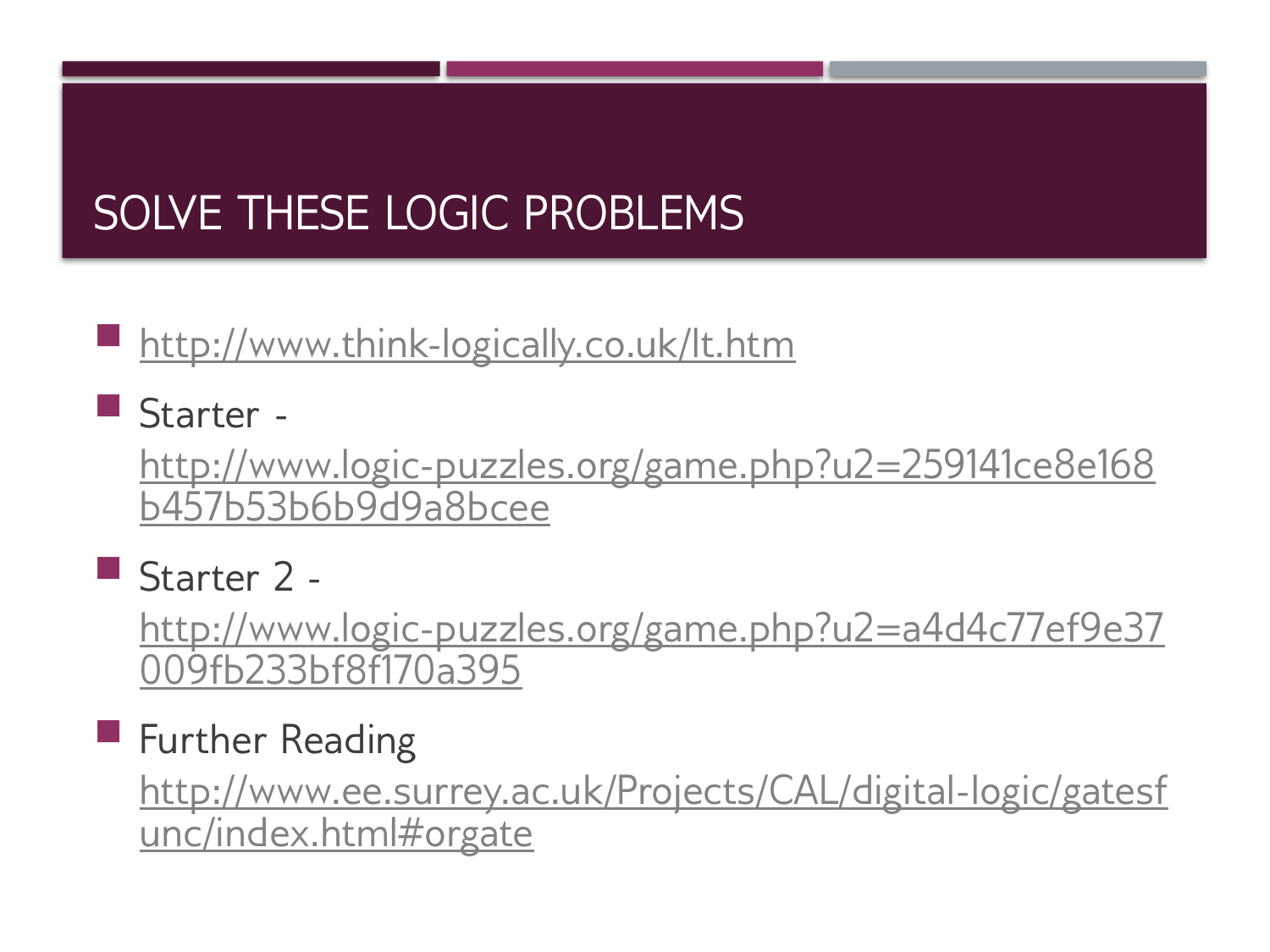

# Solve these Logic Problems
http://www.think-logically.co.uk/lt.htm
Starter -  http://www.logic-puzzles.org/game.php?u2=259141ce8e168b457b53b6b9d9a8bcee
Starter 2 - http://www.logic-puzzles.org/game.php?u2=a4d4c77ef9e37009fb233bf8f170a395
Further Reading http://www.ee.surrey.ac.uk/Projects/CAL/digital-logic/gatesfunc/index.html#orgate